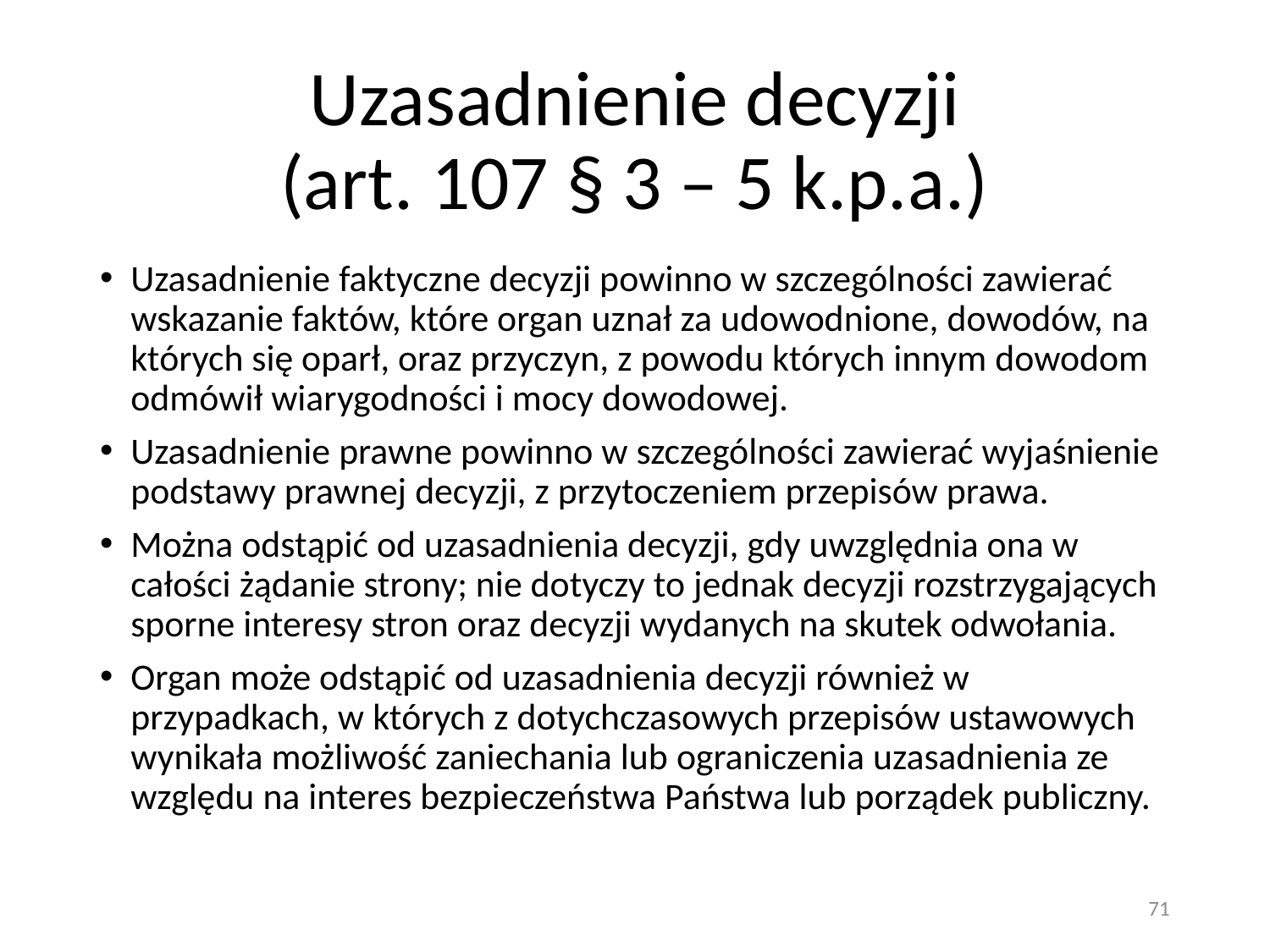

# Uzasadnienie decyzji (art. 107 § 3 – 5 k.p.a.)
Uzasadnienie faktyczne decyzji powinno w szczególności zawierać wskazanie faktów, które organ uznał za udowodnione, dowodów, na których się oparł, oraz przyczyn, z powodu których innym dowodom odmówił wiarygodności i mocy dowodowej.
Uzasadnienie prawne powinno w szczególności zawierać wyjaśnienie podstawy prawnej decyzji, z przytoczeniem przepisów prawa.
Można odstąpić od uzasadnienia decyzji, gdy uwzględnia ona w całości żądanie strony; nie dotyczy to jednak decyzji rozstrzygających sporne interesy stron oraz decyzji wydanych na skutek odwołania.
Organ może odstąpić od uzasadnienia decyzji również w przypadkach, w których z dotychczasowych przepisów ustawowych wynikała możliwość zaniechania lub ograniczenia uzasadnienia ze względu na interes bezpieczeństwa Państwa lub porządek publiczny.
71